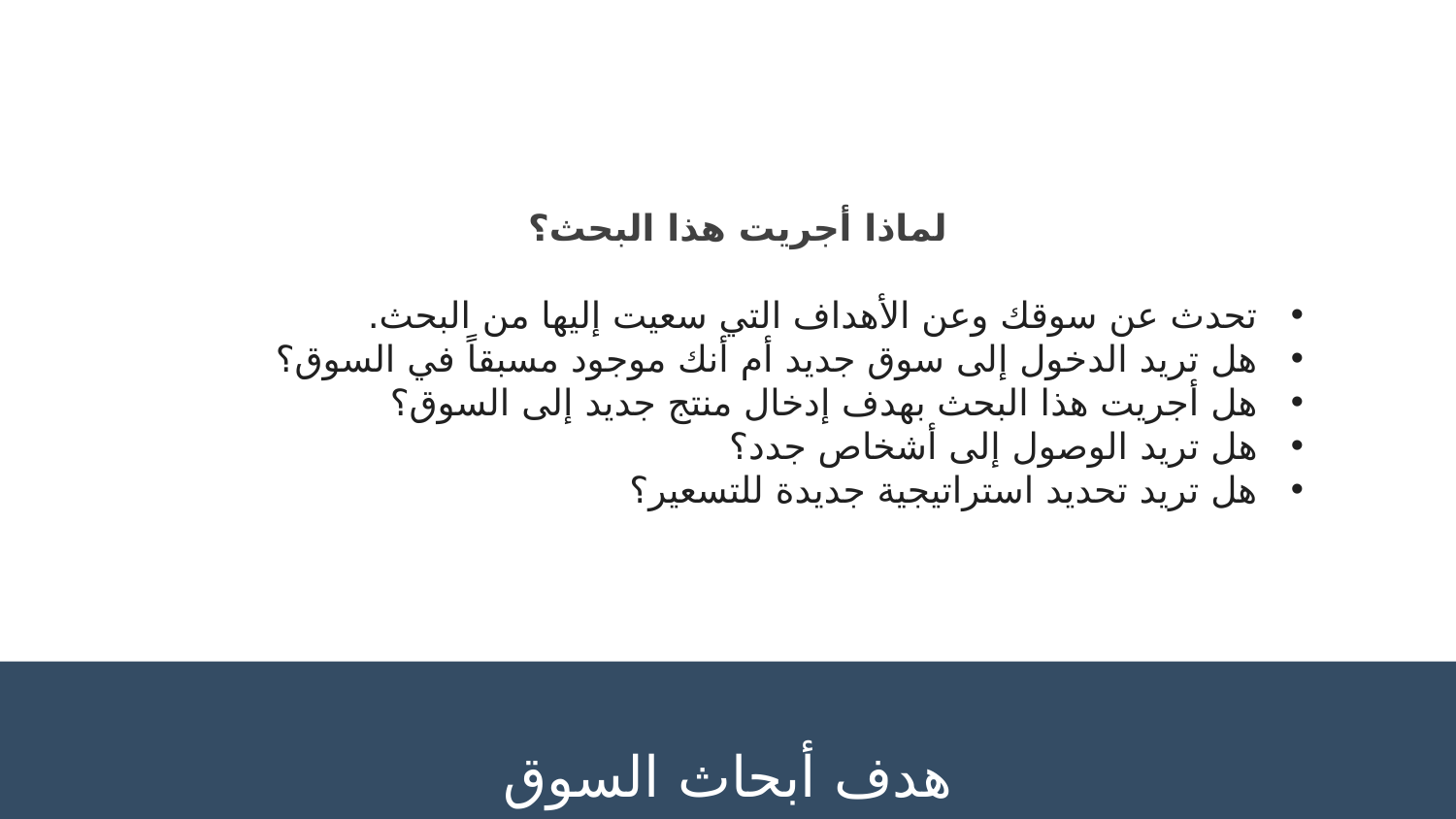

لماذا أجريت هذا البحث؟

تحدث عن سوقك وعن الأهداف التي سعيت إليها من البحث.
هل تريد الدخول إلى سوق جديد أم أنك موجود مسبقاً في السوق؟
هل أجريت هذا البحث بهدف إدخال منتج جديد إلى السوق؟
هل تريد الوصول إلى أشخاص جدد؟
هل تريد تحديد استراتيجية جديدة للتسعير؟

هدف أبحاث السوق